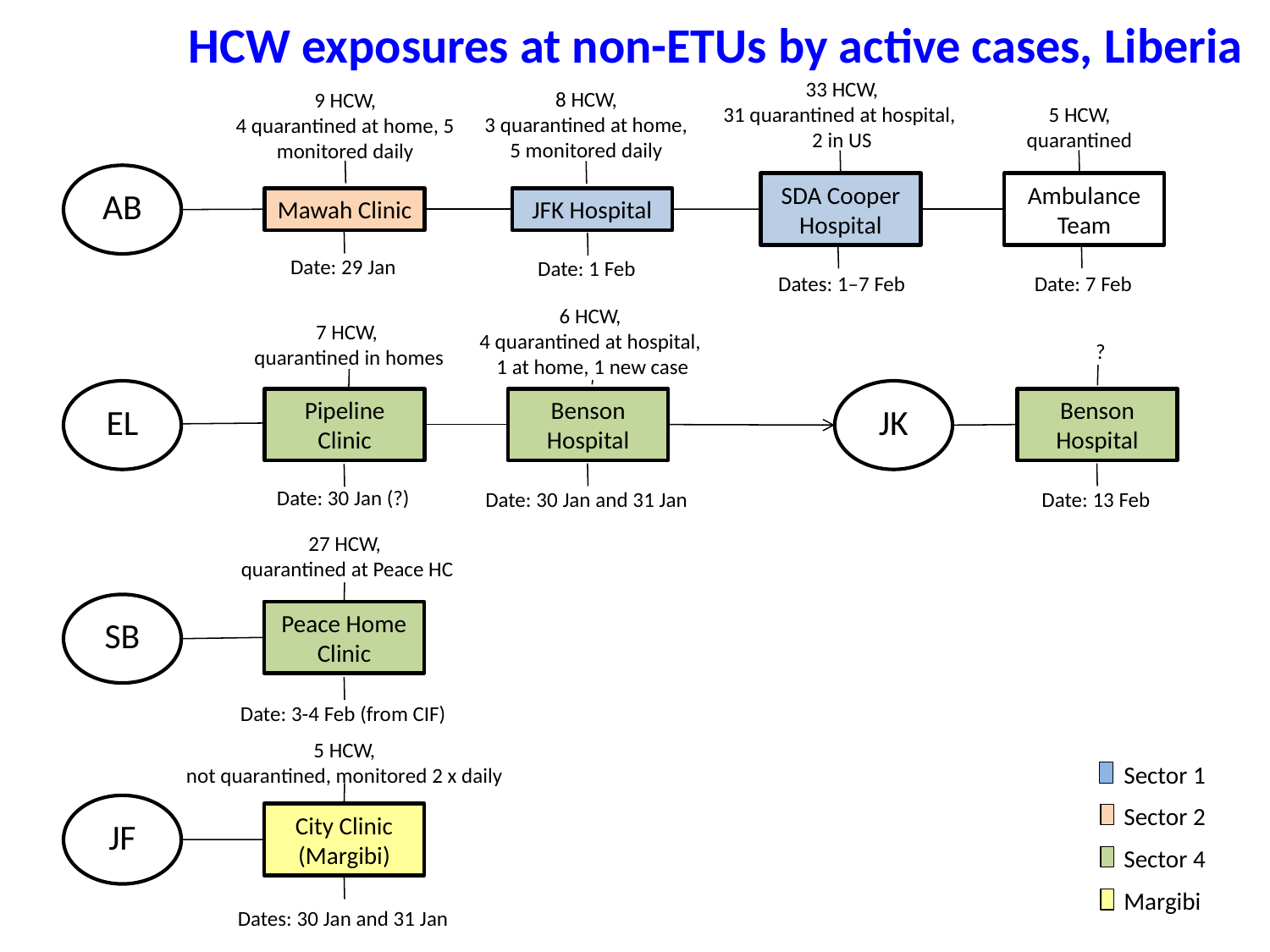

HCW exposures at non-ETUs by active cases, Liberia
33 HCW,
31 quarantined at hospital,
2 in US
8 HCW,
3 quarantined at home, 5 monitored daily
9 HCW,
4 quarantined at home, 5 monitored daily
5 HCW,
quarantined
AB
SDA Cooper Hospital
Ambulance Team
Mawah Clinic
JFK Hospital
Date: 29 Jan
Date: 1 Feb
Dates: 1–7 Feb
Date: 7 Feb
6 HCW,
4 quarantined at hospital,
1 at home, 1 new case
7 HCW,
quarantined in homes
?
EL
JK
Pipeline Clinic
Benson Hospital
Benson Hospital
Date: 30 Jan (?)
Date: 30 Jan and 31 Jan
Date: 13 Feb
27 HCW,
quarantined at Peace HC
SB
Peace Home Clinic
Date: 3-4 Feb (from CIF)
5 HCW,
not quarantined, monitored 2 x daily
Sector 1

Sector 2
JF
City Clinic (Margibi)

Sector 4

Margibi

Dates: 30 Jan and 31 Jan